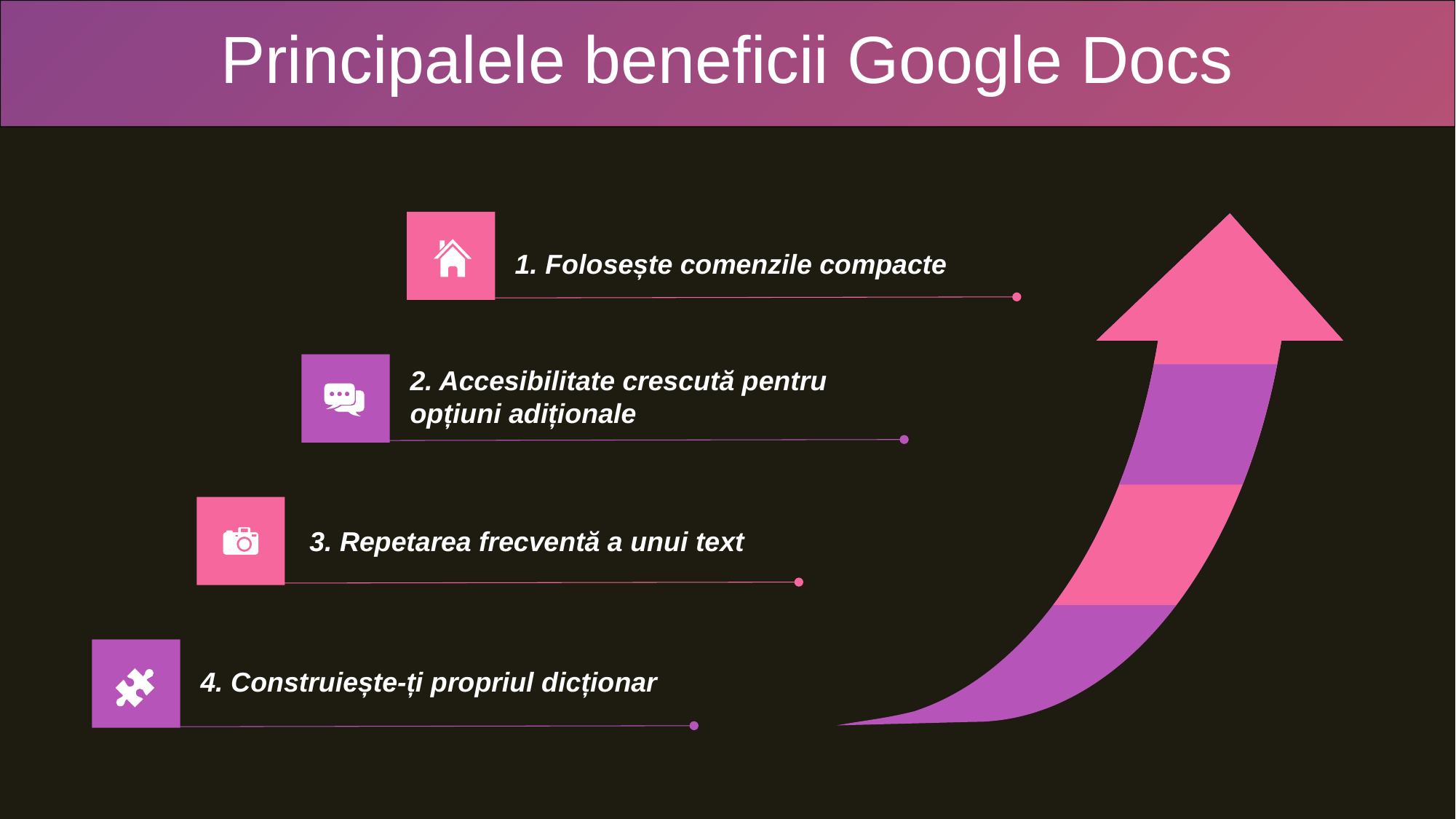

Principalele beneficii Google Docs

1. Folosește comenzile compacte

2. Accesibilitate crescută pentru opțiuni adiționale

3. Repetarea frecventă a unui text

4. Construiește-ți propriul dicționar